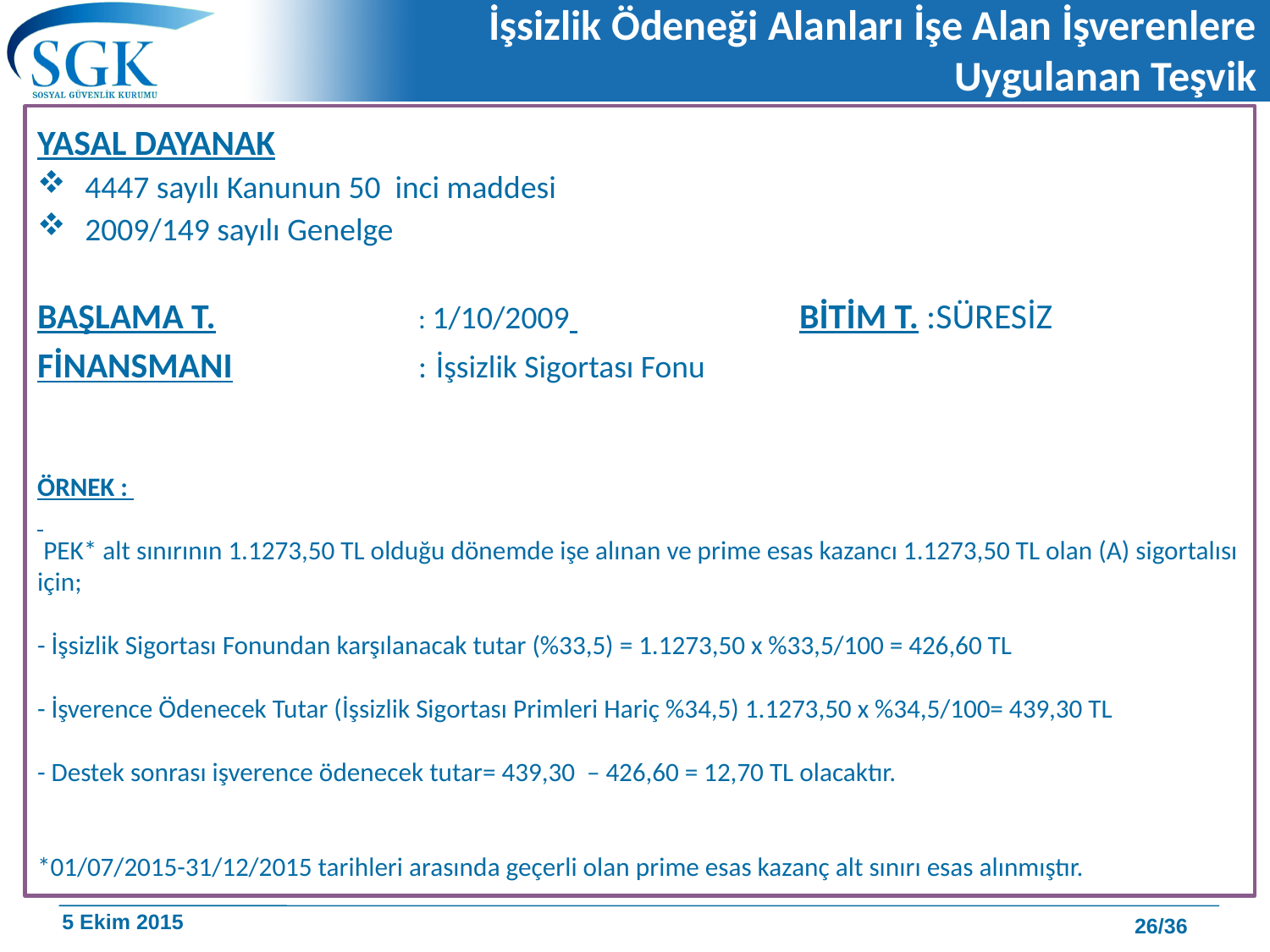

# İşsizlik Ödeneği Alanları İşe Alan İşverenlere Uygulanan Teşvik
YASAL DAYANAK
4447 sayılı Kanunun 50  inci maddesi
2009/149 sayılı Genelge

BAŞLAMA T.		: 1/10/2009 		BİTİM T.	:SÜRESİZ
FİNANSMANI		: İşsizlik Sigortası Fonu

ÖRNEK :

 PEK* alt sınırının 1.1273,50 TL olduğu dönemde işe alınan ve prime esas kazancı 1.1273,50 TL olan (A) sigortalısı için;

- İşsizlik Sigortası Fonundan karşılanacak tutar (%33,5) = 1.1273,50 x %33,5/100 = 426,60 TL

- İşverence Ödenecek Tutar (İşsizlik Sigortası Primleri Hariç %34,5) 1.1273,50 x %34,5/100= 439,30 TL

- Destek sonrası işverence ödenecek tutar= 439,30  – 426,60 = 12,70 TL olacaktır.

*01/07/2015-31/12/2015 tarihleri arasında geçerli olan prime esas kazanç alt sınırı esas alınmıştır.
26/36